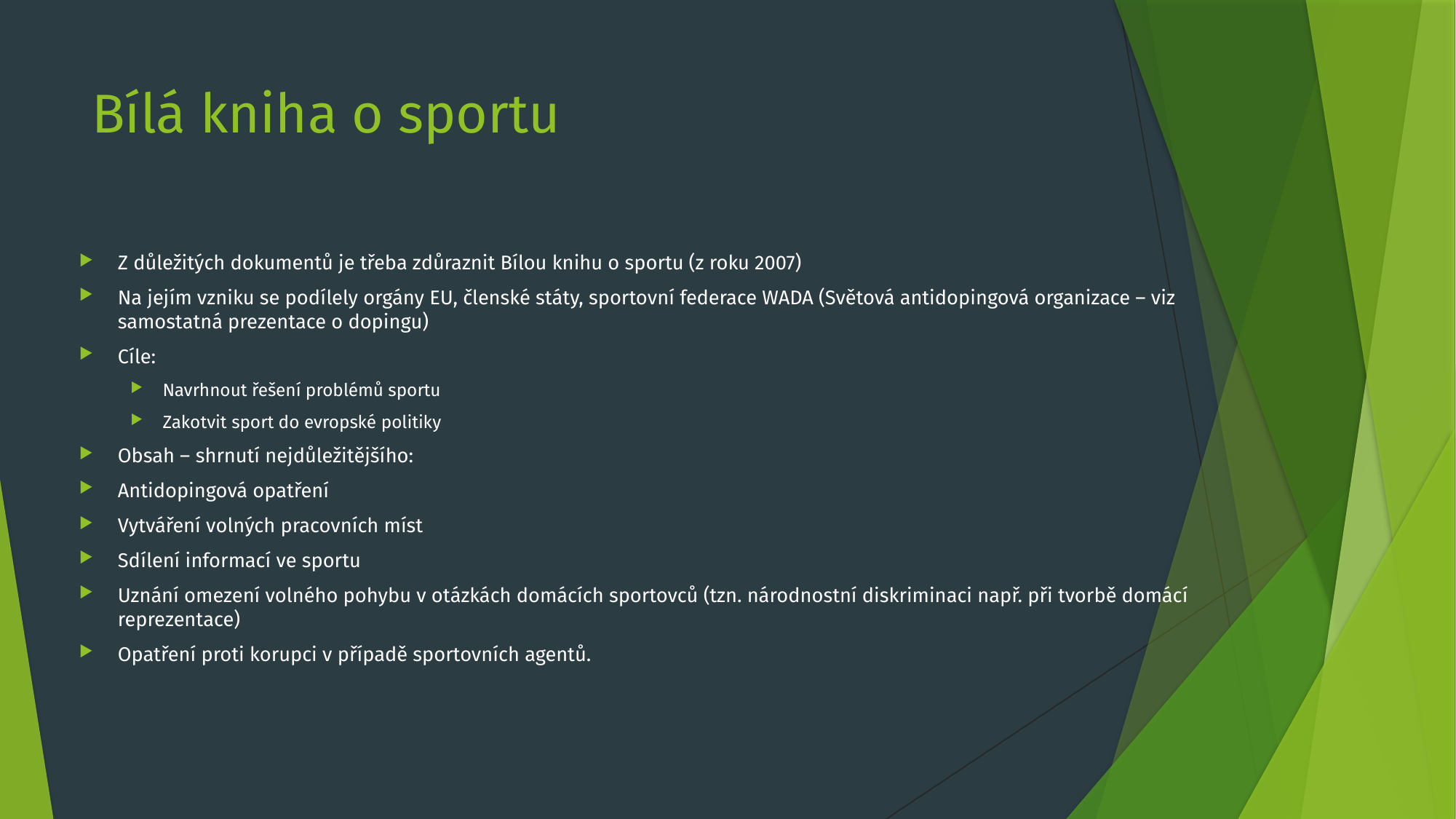

# Bílá kniha o sportu
Z důležitých dokumentů je třeba zdůraznit Bílou knihu o sportu (z roku 2007)
Na jejím vzniku se podílely orgány EU, členské státy, sportovní federace WADA (Světová antidopingová organizace – viz samostatná prezentace o dopingu)
Cíle:
Navrhnout řešení problémů sportu
Zakotvit sport do evropské politiky
Obsah – shrnutí nejdůležitějšího:
Antidopingová opatření
Vytváření volných pracovních míst
Sdílení informací ve sportu
Uznání omezení volného pohybu v otázkách domácích sportovců (tzn. národnostní diskriminaci např. při tvorbě domácí reprezentace)
Opatření proti korupci v případě sportovních agentů.